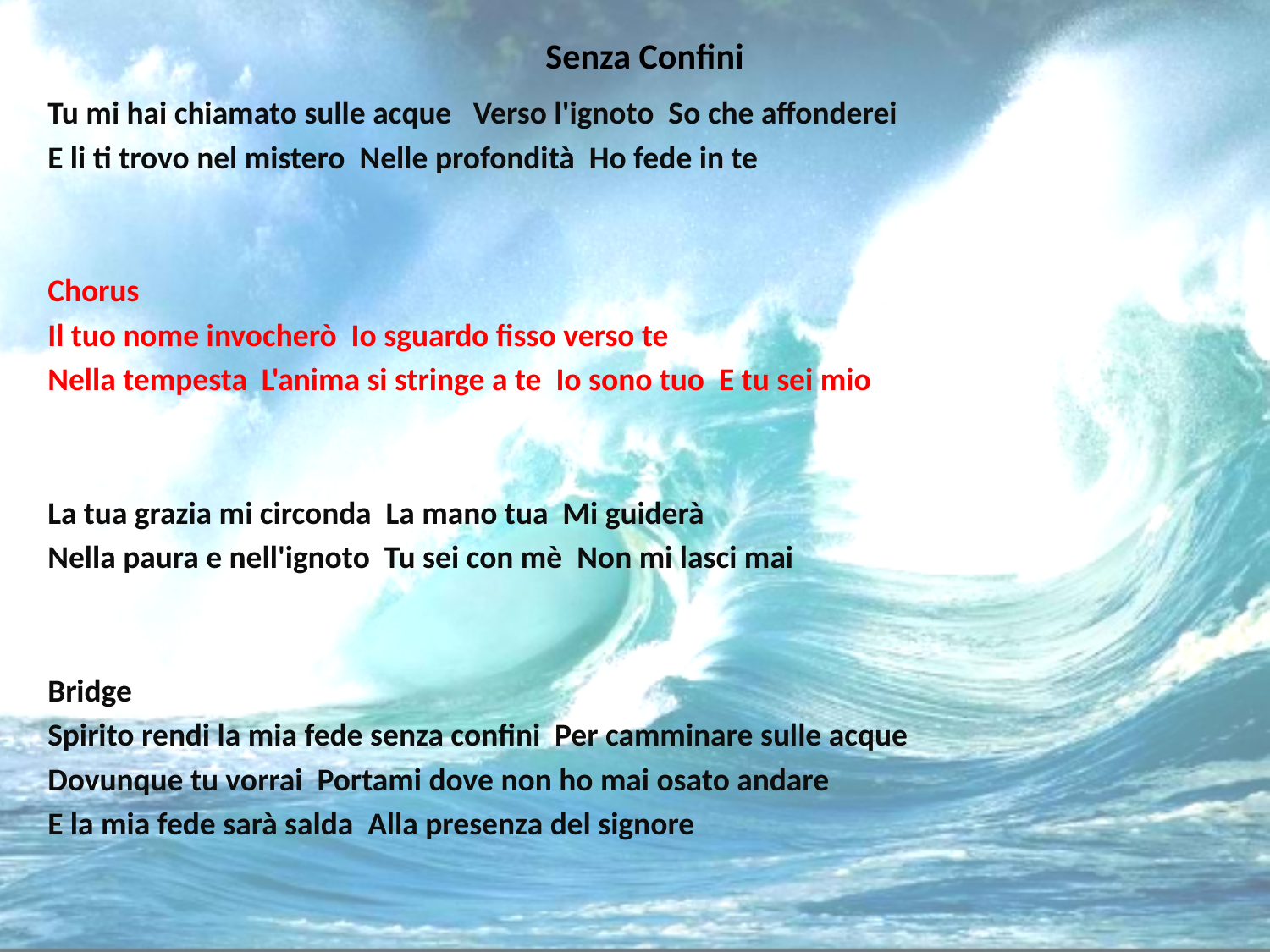

# Senza Confini
Tu mi hai chiamato sulle acque   Verso l'ignoto  So che affonderei
E li ti trovo nel mistero  Nelle profondità  Ho fede in te

Chorus
Il tuo nome invocherò  Io sguardo fisso verso te
Nella tempesta  L'anima si stringe a te  Io sono tuo  E tu sei mio

La tua grazia mi circonda  La mano tua  Mi guiderà
Nella paura e nell'ignoto  Tu sei con mè  Non mi lasci mai

Bridge
Spirito rendi la mia fede senza confini  Per camminare sulle acque
Dovunque tu vorrai  Portami dove non ho mai osato andare
E la mia fede sarà salda  Alla presenza del signore